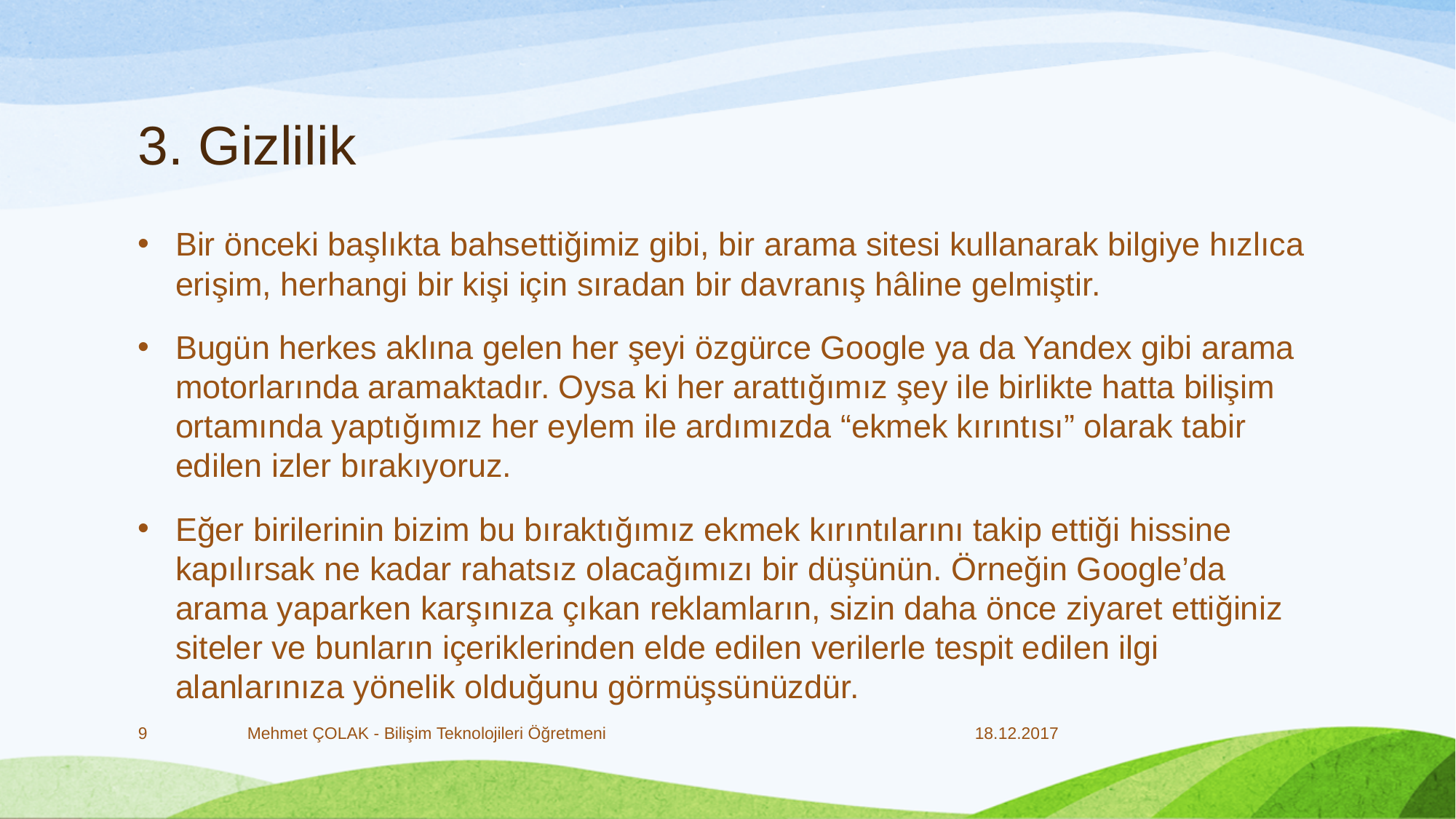

# 3. Gizlilik
Bir önceki başlıkta bahsettiğimiz gibi, bir arama sitesi kullanarak bilgiye hızlıca erişim, herhangi bir kişi için sıradan bir davranış hâline gelmiştir.
Bugün herkes aklına gelen her şeyi özgürce Google ya da Yandex gibi arama motorlarında aramaktadır. Oysa ki her arattığımız şey ile birlikte hatta bilişim ortamında yaptığımız her eylem ile ardımızda “ekmek kırıntısı” olarak tabir edilen izler bırakıyoruz.
Eğer birilerinin bizim bu bıraktığımız ekmek kırıntılarını takip ettiği hissine kapılırsak ne kadar rahatsız olacağımızı bir düşünün. Örneğin Google’da arama yaparken karşınıza çıkan reklamların, sizin daha önce ziyaret ettiğiniz siteler ve bunların içeriklerinden elde edilen verilerle tespit edilen ilgi alanlarınıza yönelik olduğunu görmüşsünüzdür.
9
Mehmet ÇOLAK - Bilişim Teknolojileri Öğretmeni
18.12.2017